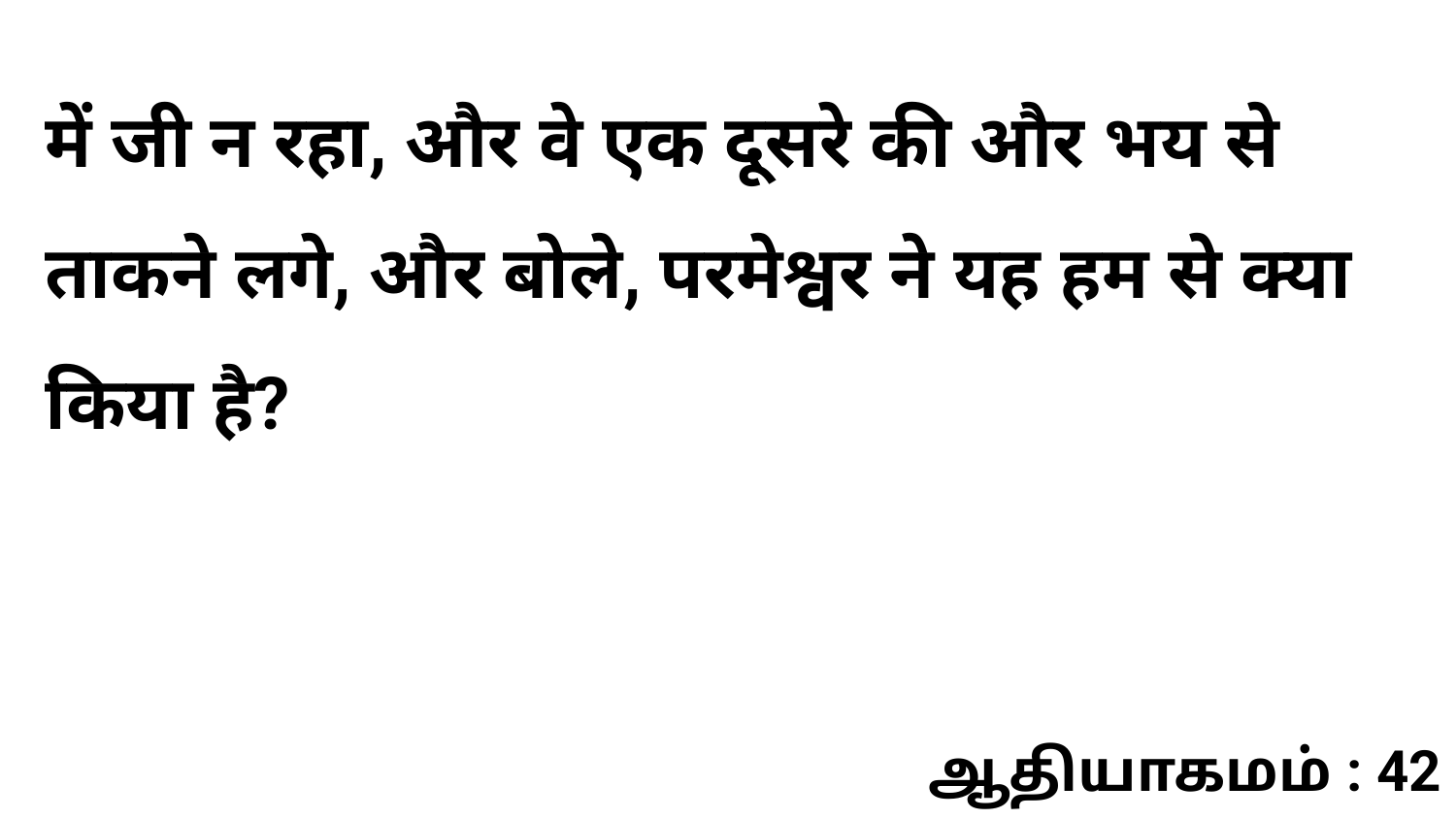

में जी न रहा, और वे एक दूसरे की और भय से ताकने लगे, और बोले, परमेश्वर ने यह हम से क्या किया है?
ஆதியாகமம் : 42